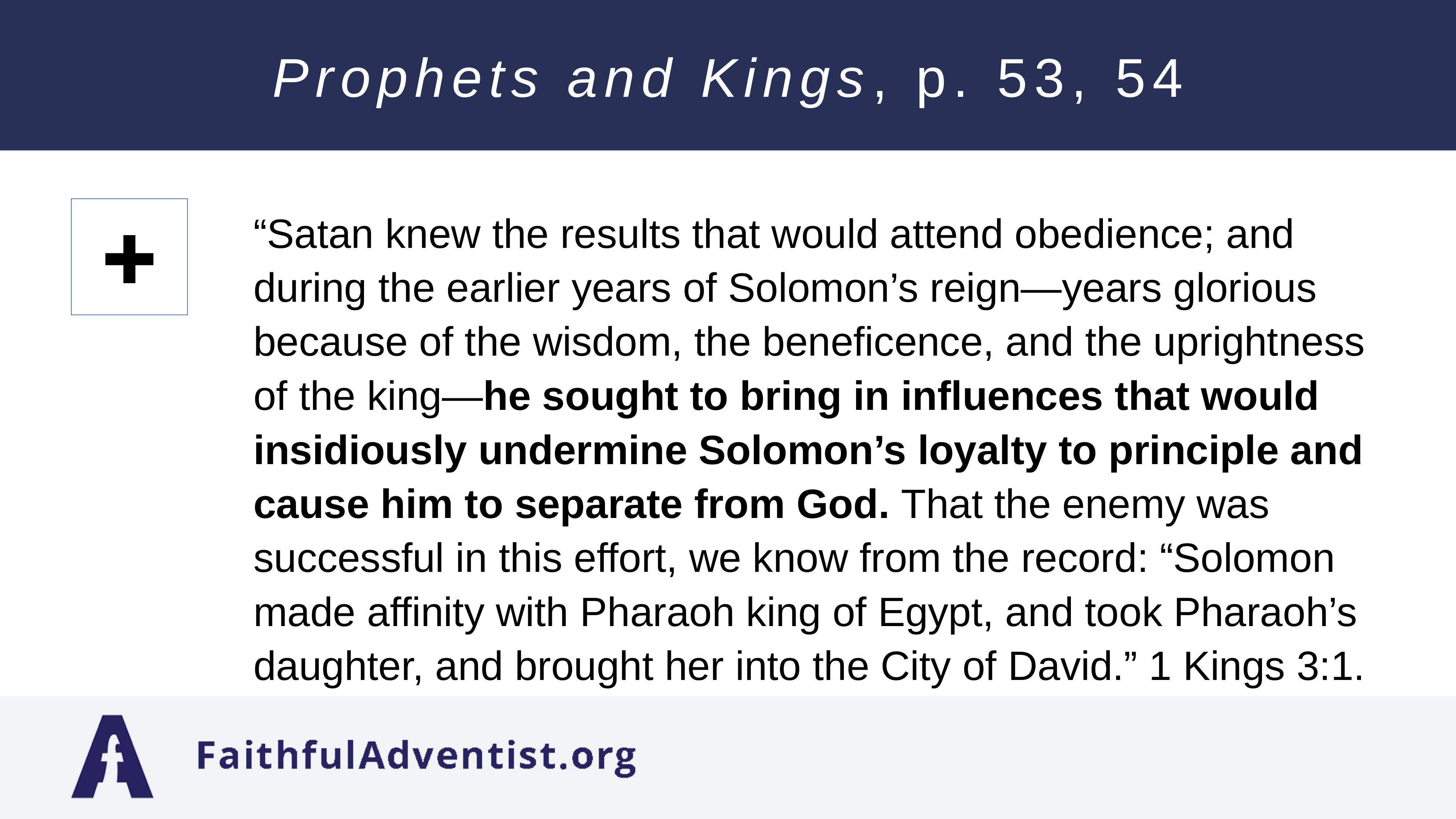

# Prophets and Kings, p. 53, 54
“Satan knew the results that would attend obedience; and during the earlier years of Solomon’s reign—years glorious because of the wisdom, the beneficence, and the uprightness of the king—he sought to bring in influences that would insidiously undermine Solomon’s loyalty to principle and cause him to separate from God. That the enemy was successful in this effort, we know from the record: “Solomon made affinity with Pharaoh king of Egypt, and took Pharaoh’s daughter, and brought her into the City of David.” 1 Kings 3:1.